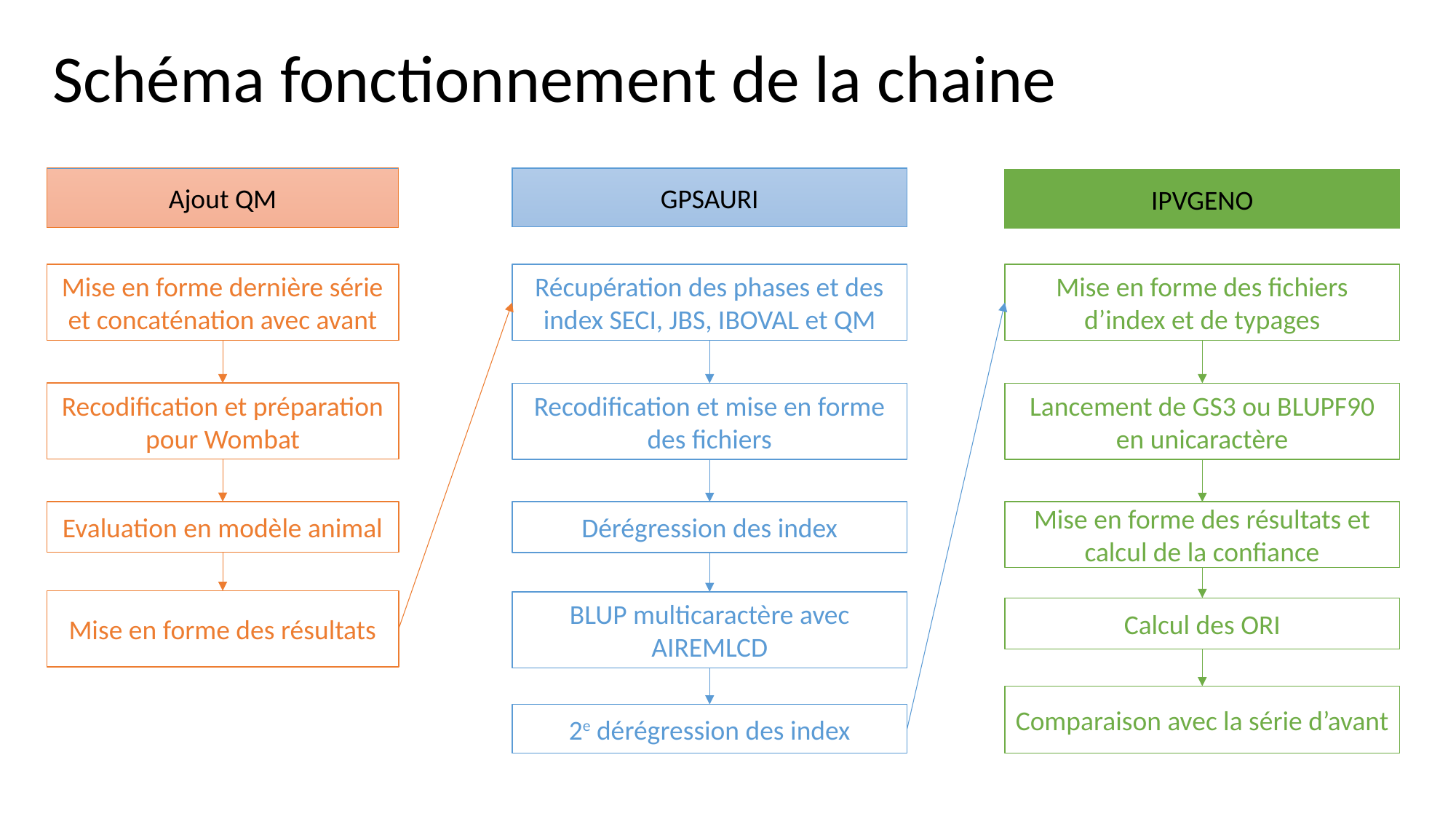

# Schéma fonctionnement de la chaine
Ajout QM
GPSAURI
IPVGENO
Mise en forme dernière série et concaténation avec avant
Récupération des phases et des index SECI, JBS, IBOVAL et QM
Mise en forme des fichiers d’index et de typages
Recodification et préparation pour Wombat
Recodification et mise en forme des fichiers
Lancement de GS3 ou BLUPF90 en unicaractère
Evaluation en modèle animal
Dérégression des index
Mise en forme des résultats et calcul de la confiance
Mise en forme des résultats
BLUP multicaractère avec AIREMLCD
Calcul des ORI
Comparaison avec la série d’avant
2e dérégression des index